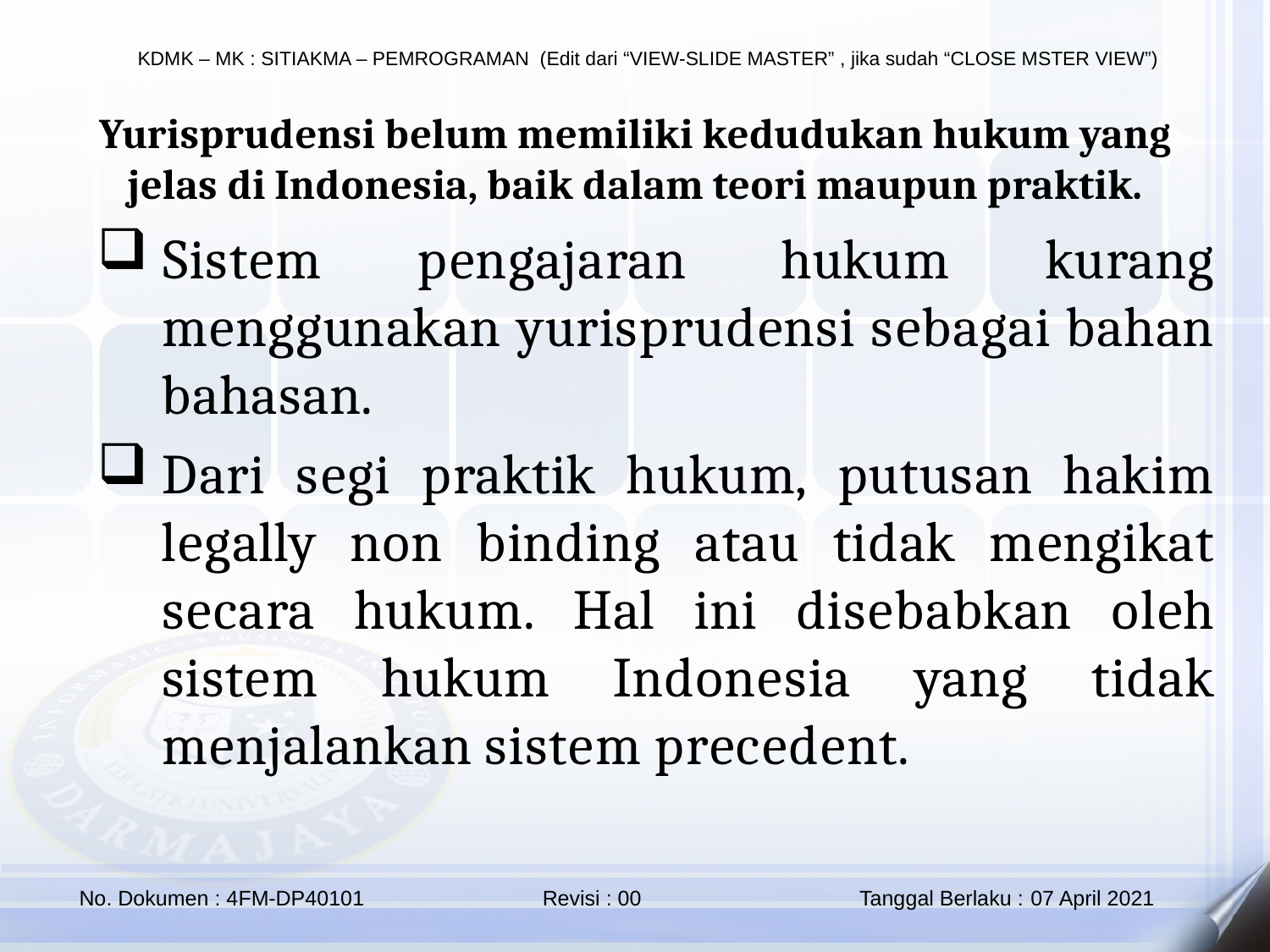

Yurisprudensi belum memiliki kedudukan hukum yang jelas di Indonesia, baik dalam teori maupun praktik.
Sistem pengajaran hukum kurang menggunakan yurisprudensi sebagai bahan bahasan.
Dari segi praktik hukum, putusan hakim legally non binding atau tidak mengikat secara hukum. Hal ini disebabkan oleh sistem hukum Indonesia yang tidak menjalankan sistem precedent.